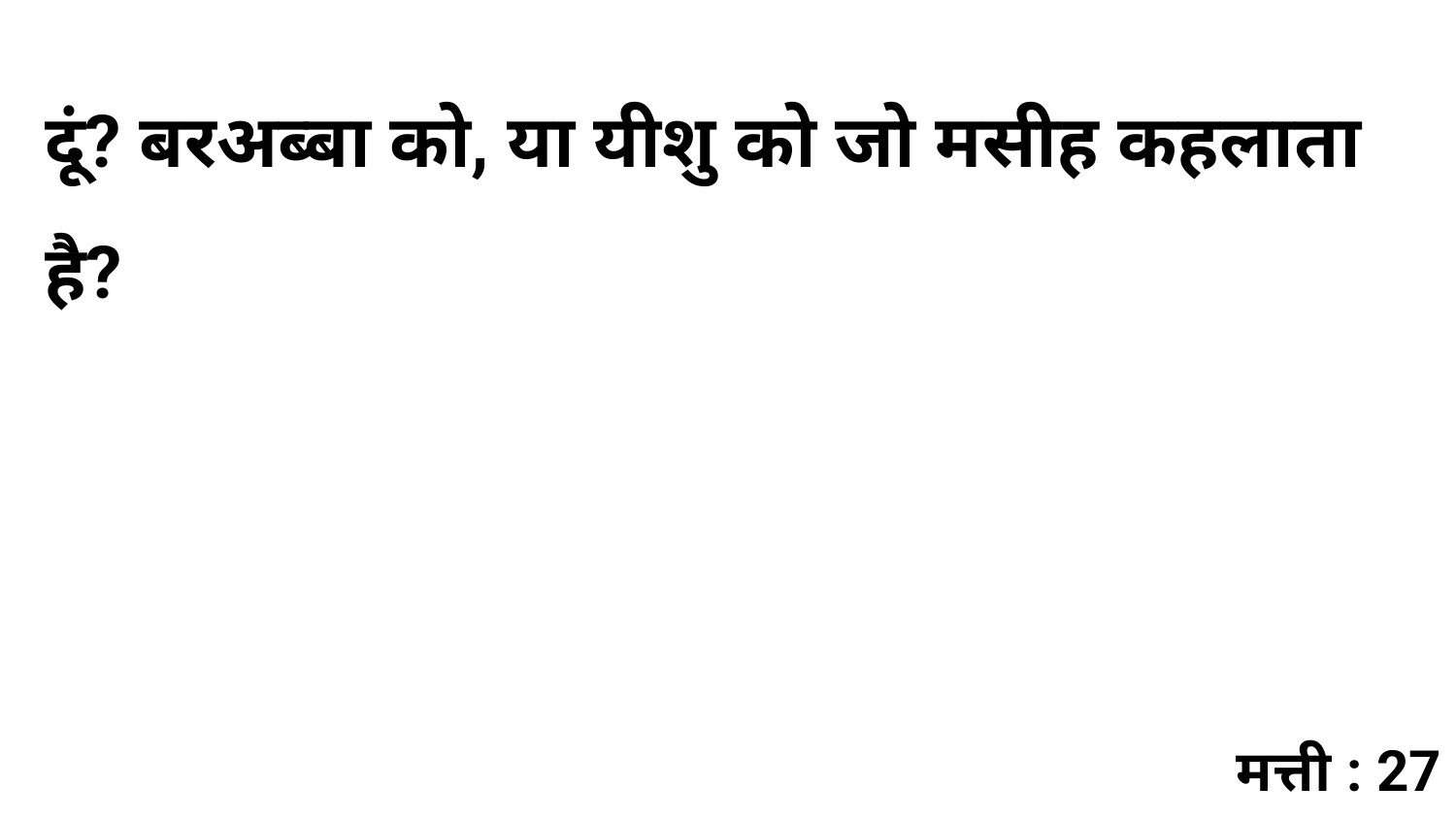

दूं? बरअब्बा को, या यीशु को जो मसीह कहलाता है?
मत्ती : 27